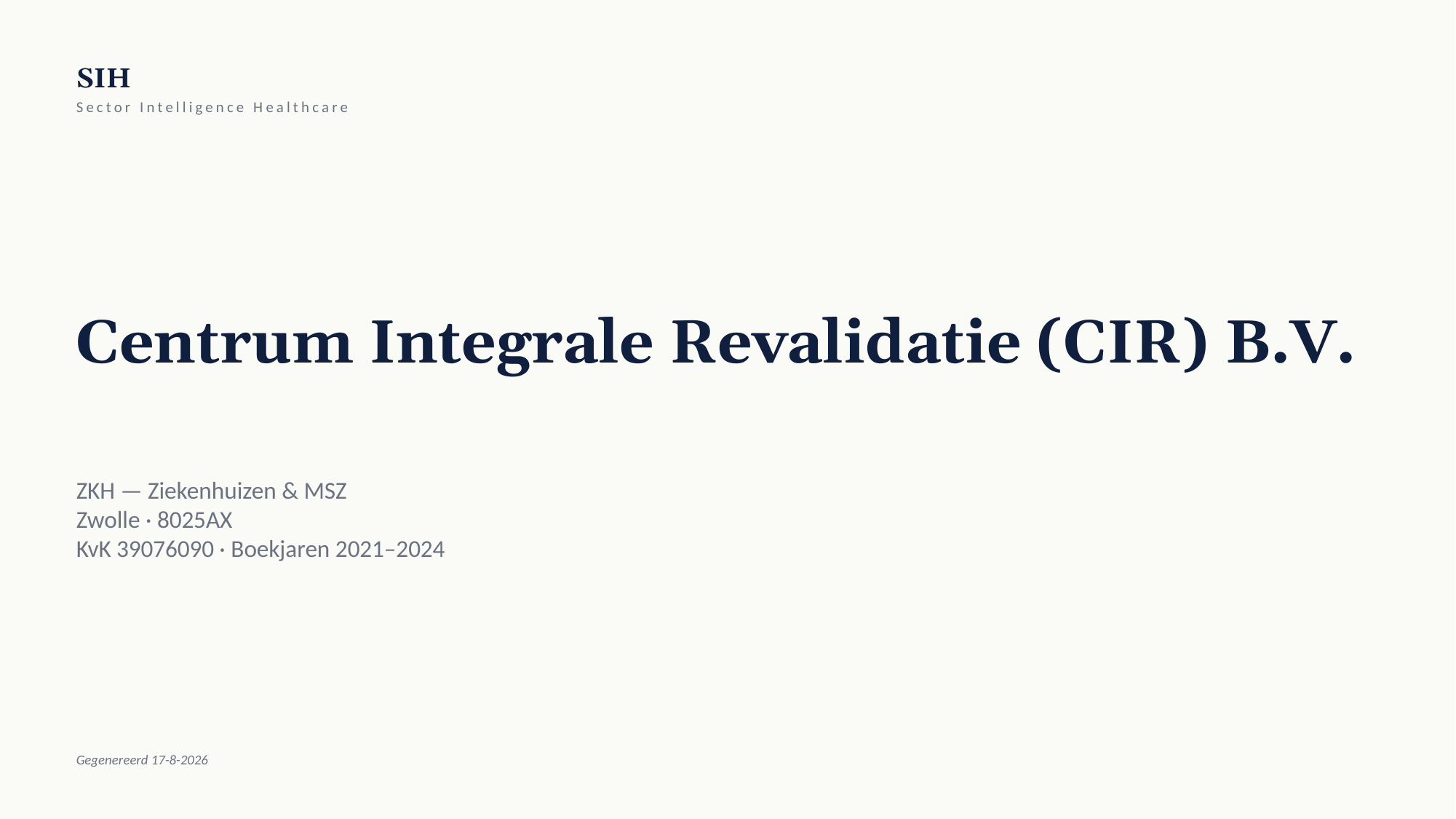

SIH
Sector Intelligence Healthcare
Centrum Integrale Revalidatie (CIR) B.V.
ZKH — Ziekenhuizen & MSZ
Zwolle · 8025AX
KvK 39076090 · Boekjaren 2021–2024
Gegenereerd 17-8-2026